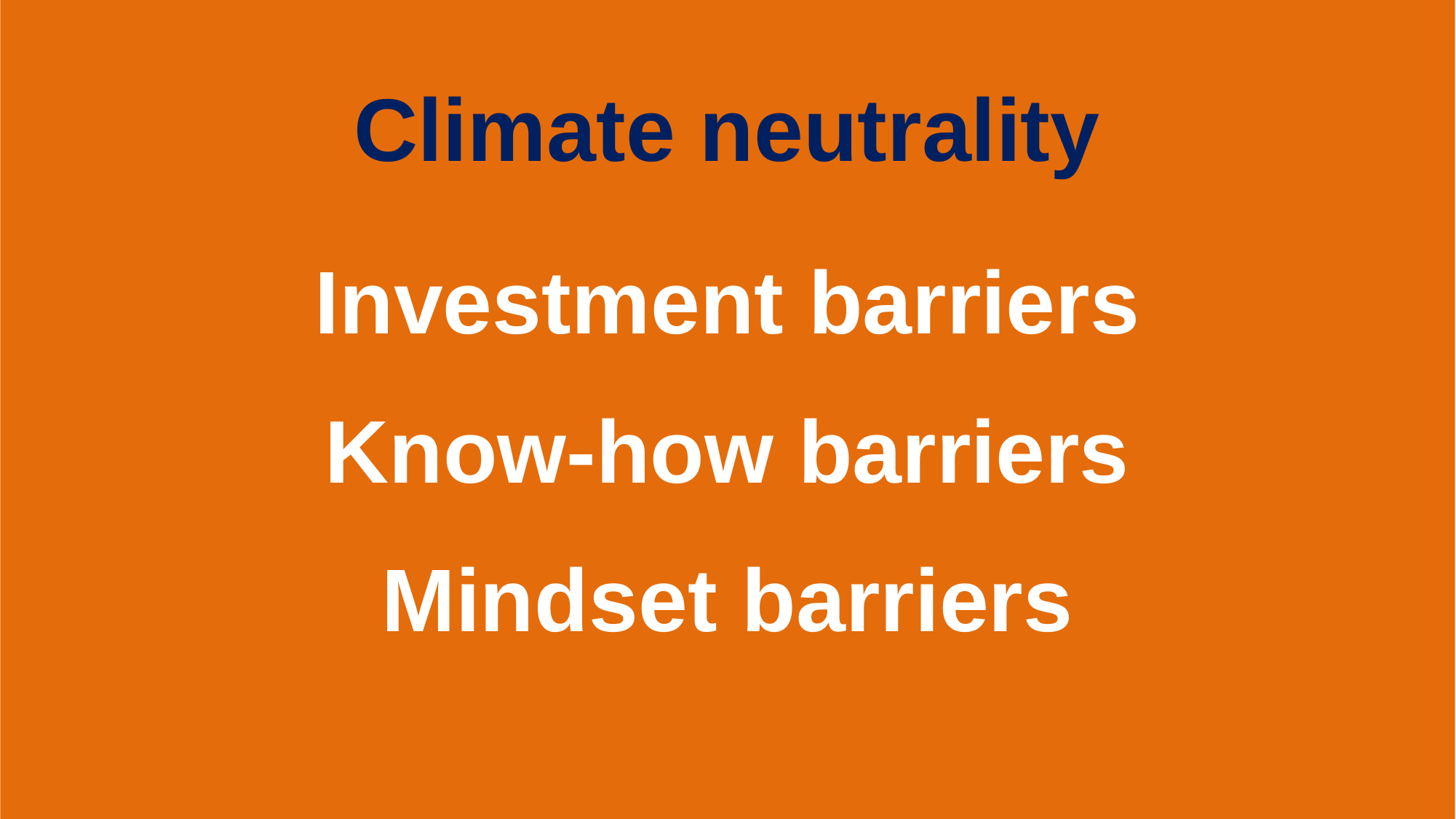

Climate neutrality
Investment barriers
Know-how barriers
Mindset barriers